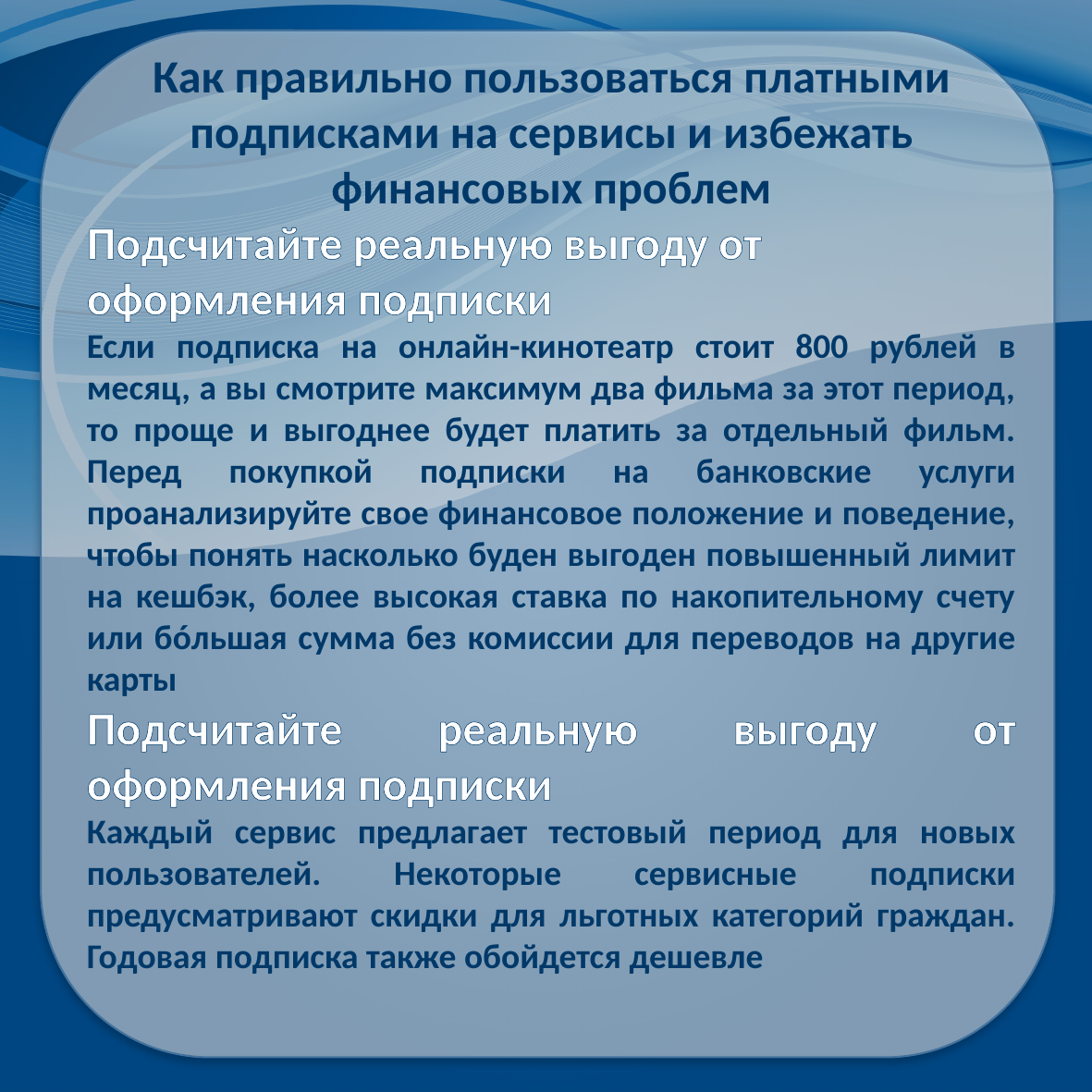

Как правильно пользоваться платными подписками на сервисы и избежать финансовых проблем
Подсчитайте реальную выгоду от оформления подписки
Если подписка на онлайн-кинотеатр стоит 800 рублей в месяц, а вы смотрите максимум два фильма за этот период, то проще и выгоднее будет платить за отдельный фильм. Перед покупкой подписки на банковские услуги проанализируйте свое финансовое положение и поведение, чтобы понять насколько буден выгоден повышенный лимит на кешбэк, более высокая ставка по накопительному счету или бóльшая сумма без комиссии для переводов на другие карты
Подсчитайте реальную выгоду от оформления подписки
Каждый сервис предлагает тестовый период для новых пользователей. Некоторые сервисные подписки предусматривают скидки для льготных категорий граждан. Годовая подписка также обойдется дешевле